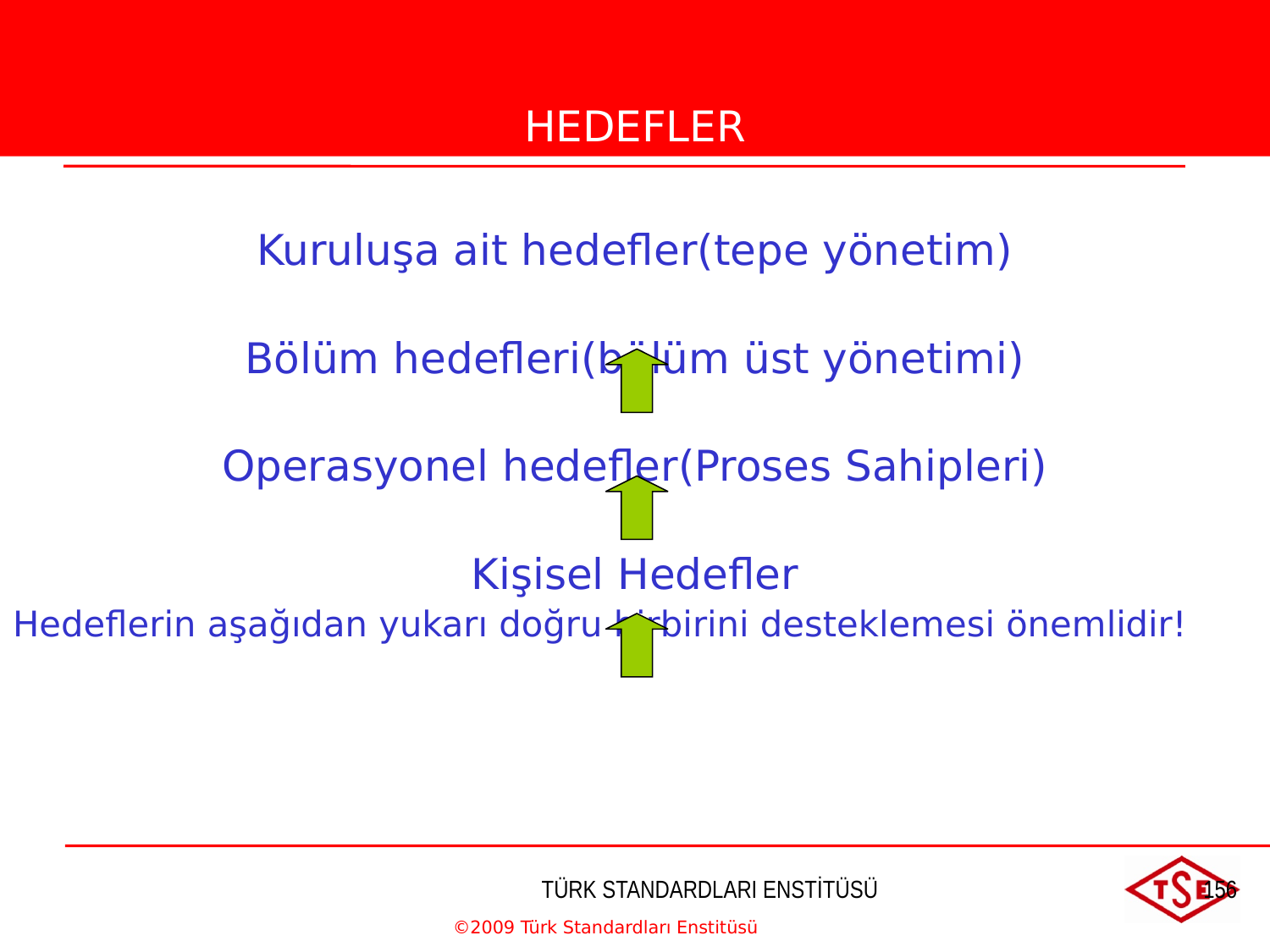

HEDEFLER
Kuruluşa ait hedefler(tepe yönetim)

Bölüm hedefleri(bölüm üst yönetimi)

Operasyonel hedefler(Proses Sahipleri)

Kişisel Hedefler
Hedeflerin aşağıdan yukarı doğru birbirini desteklemesi önemlidir!

©2009 Türk Standardları Enstitüsü
TÜRK STANDARDLARI ENSTİTÜSÜ
156